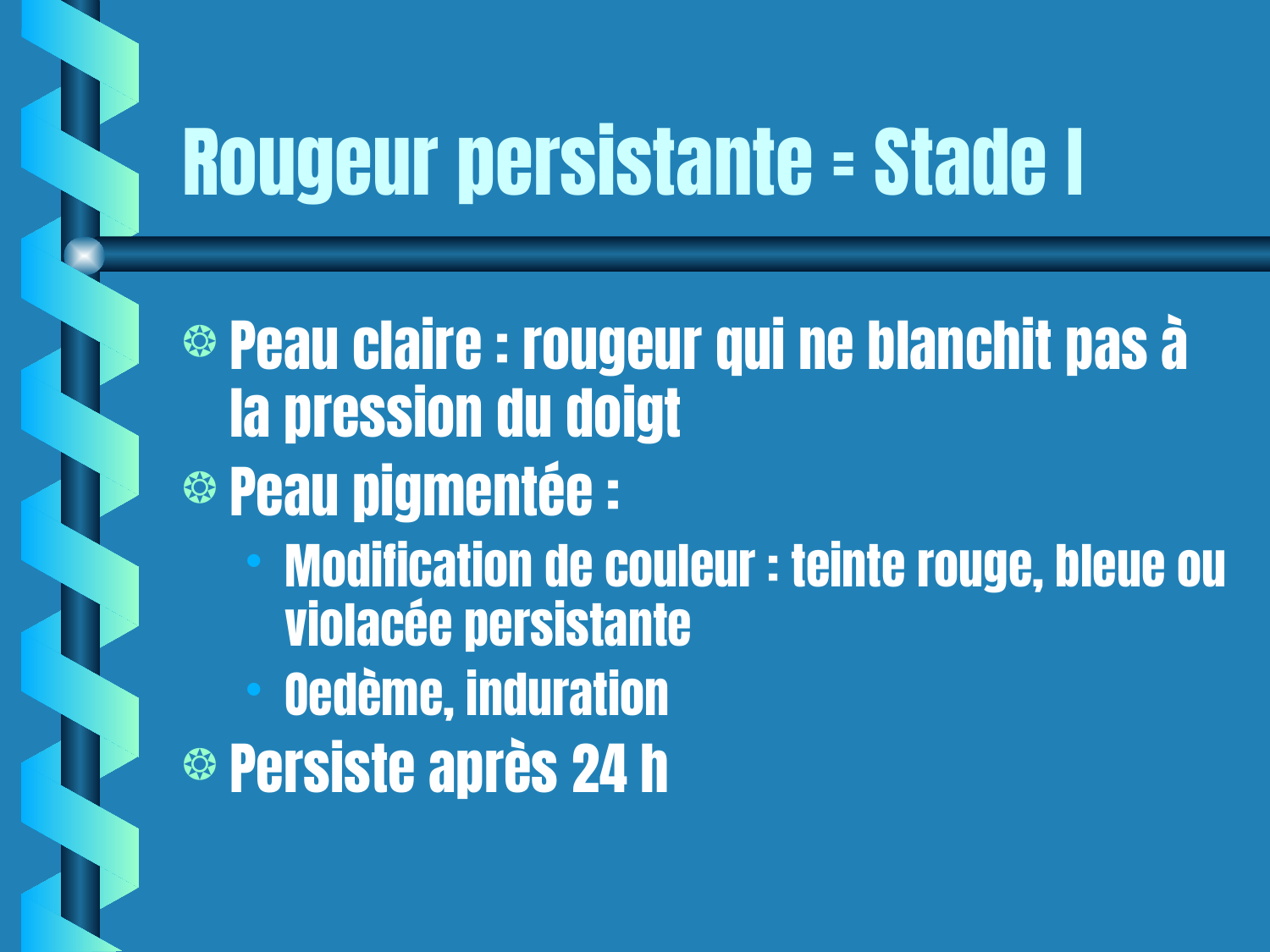

# Rougeur persistante = Stade I
Peau claire : rougeur qui ne blanchit pas à la pression du doigt
Peau pigmentée :
Modification de couleur : teinte rouge, bleue ou violacée persistante
Oedème, induration
Persiste après 24 h